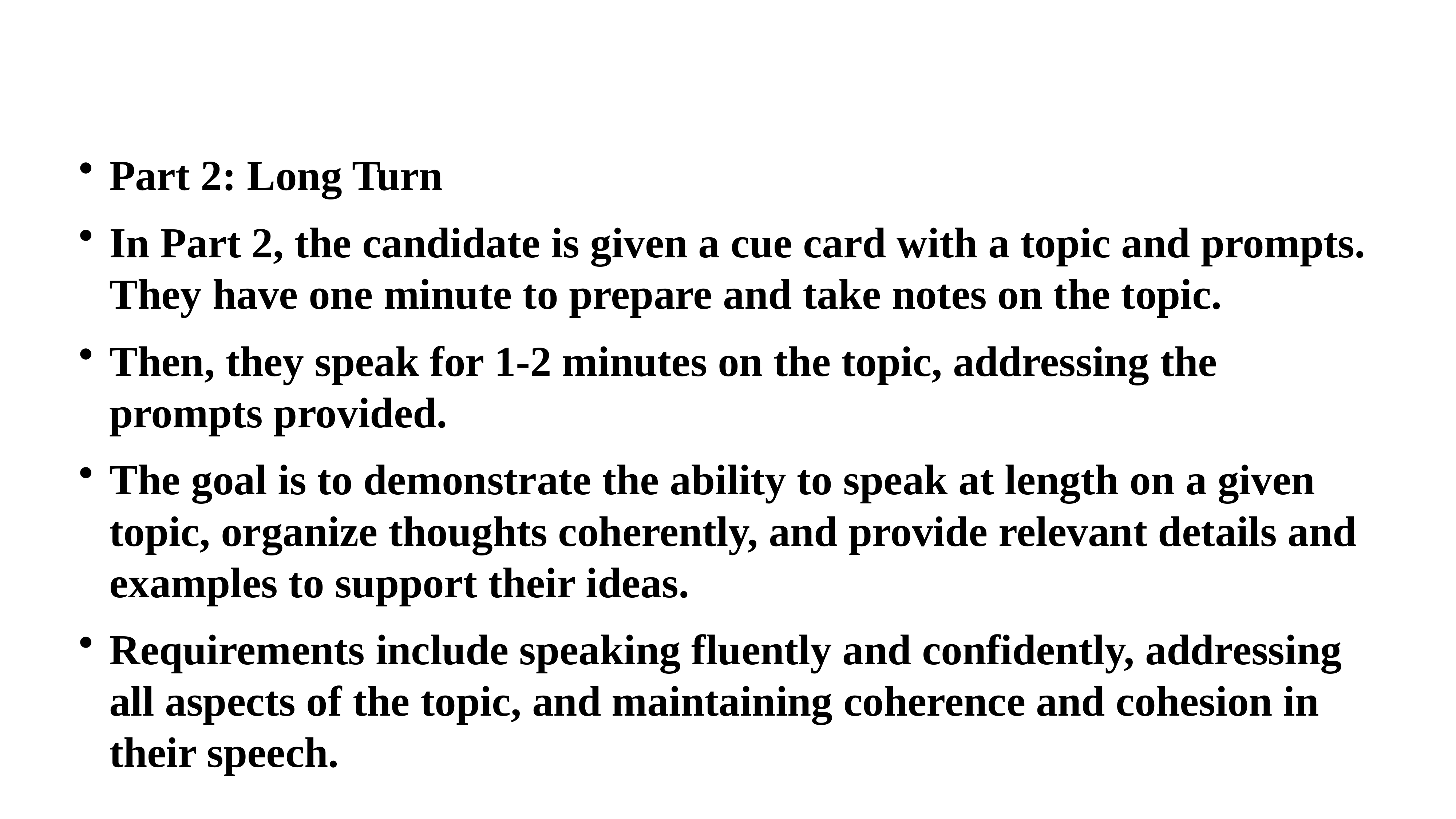

#
Part 2: Long Turn
In Part 2, the candidate is given a cue card with a topic and prompts. They have one minute to prepare and take notes on the topic.
Then, they speak for 1-2 minutes on the topic, addressing the prompts provided.
The goal is to demonstrate the ability to speak at length on a given topic, organize thoughts coherently, and provide relevant details and examples to support their ideas.
Requirements include speaking fluently and confidently, addressing all aspects of the topic, and maintaining coherence and cohesion in their speech.